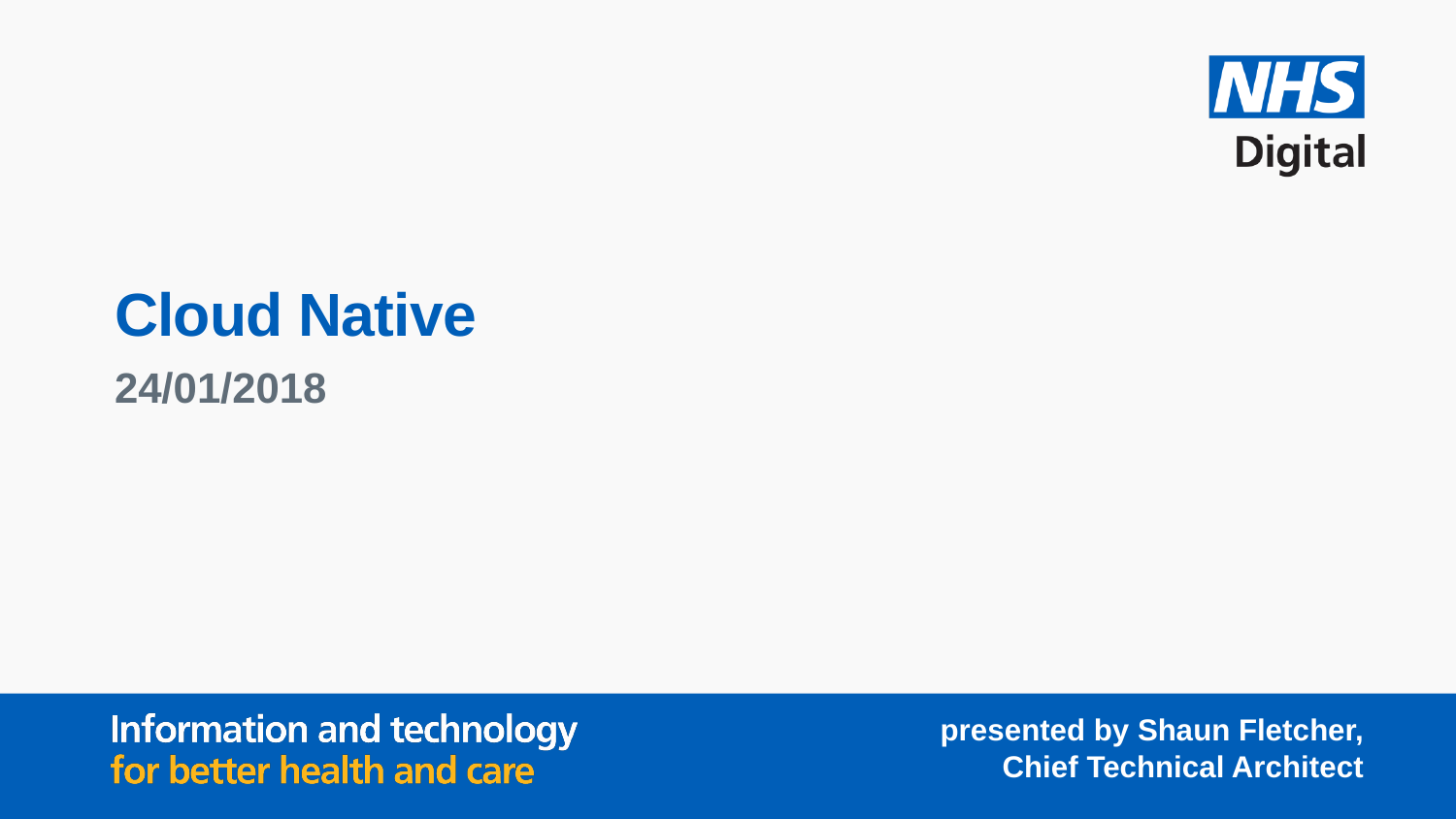

Cloud Native
24/01/2018
presented by Shaun Fletcher,
Chief Technical Architect